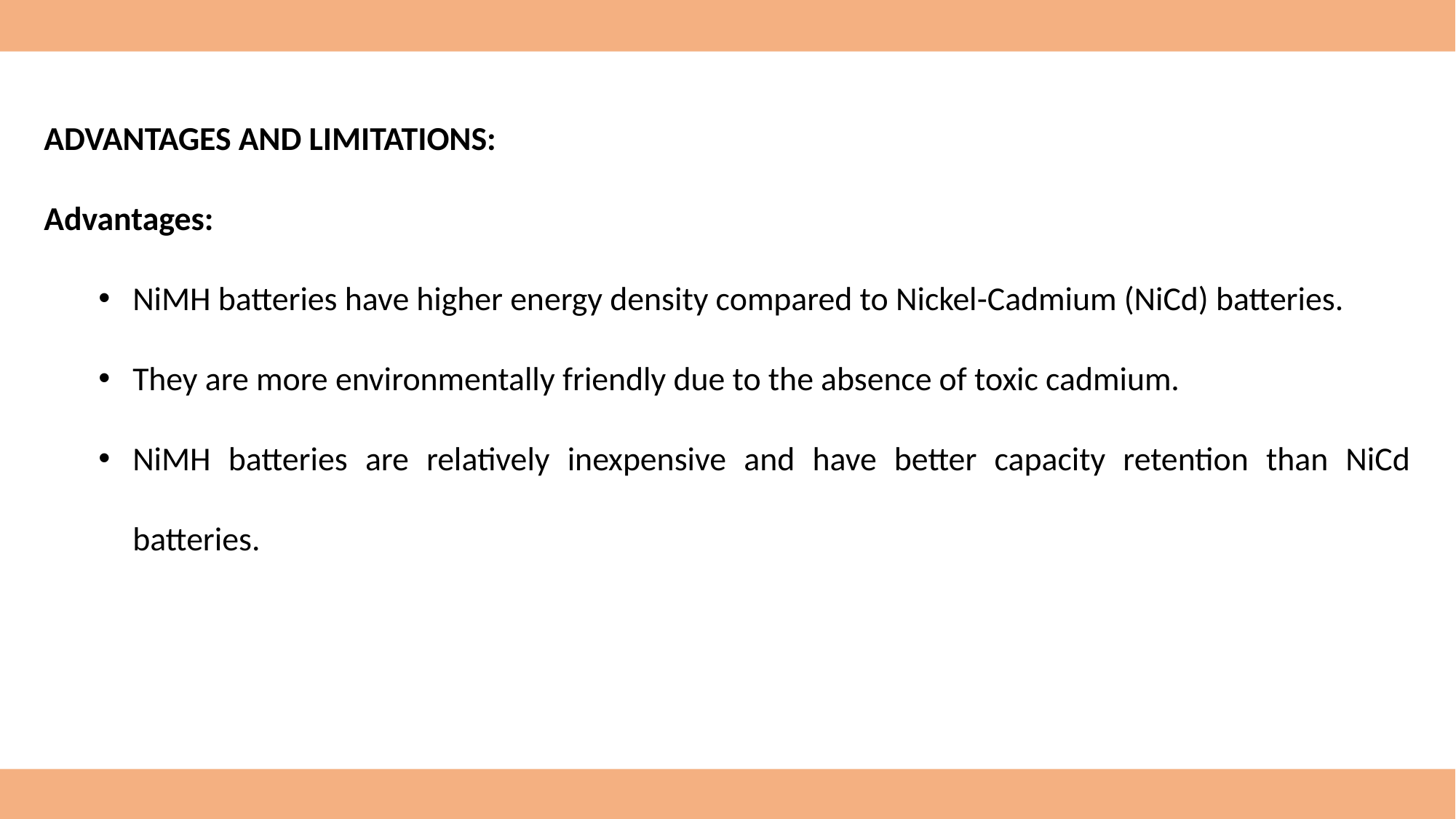

ADVANTAGES AND LIMITATIONS:
Advantages:
NiMH batteries have higher energy density compared to Nickel-Cadmium (NiCd) batteries.
They are more environmentally friendly due to the absence of toxic cadmium.
NiMH batteries are relatively inexpensive and have better capacity retention than NiCd batteries.